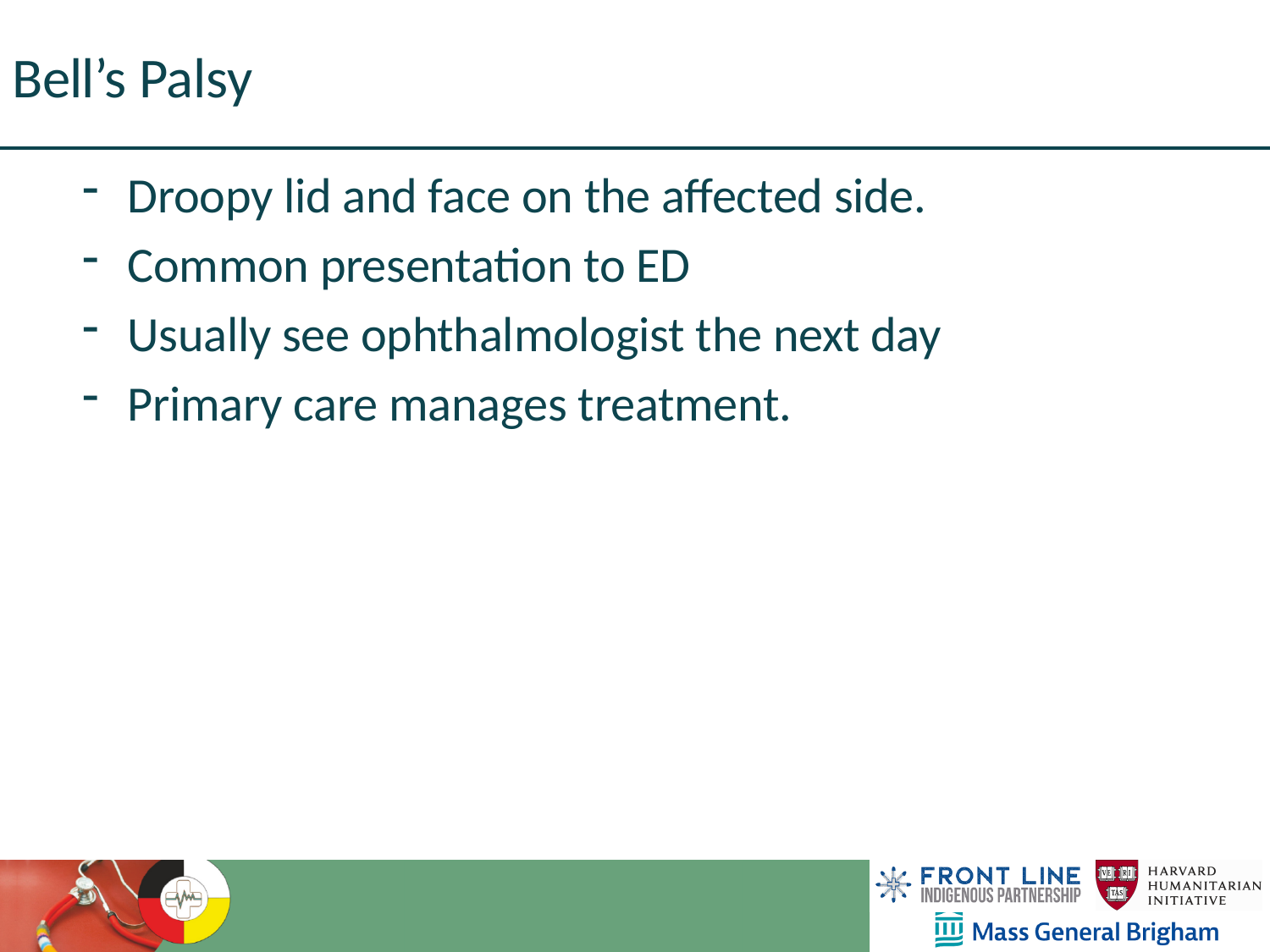

Bell’s Palsy
Droopy lid and face on the affected side.
Common presentation to ED
Usually see ophthalmologist the next day
Primary care manages treatment.